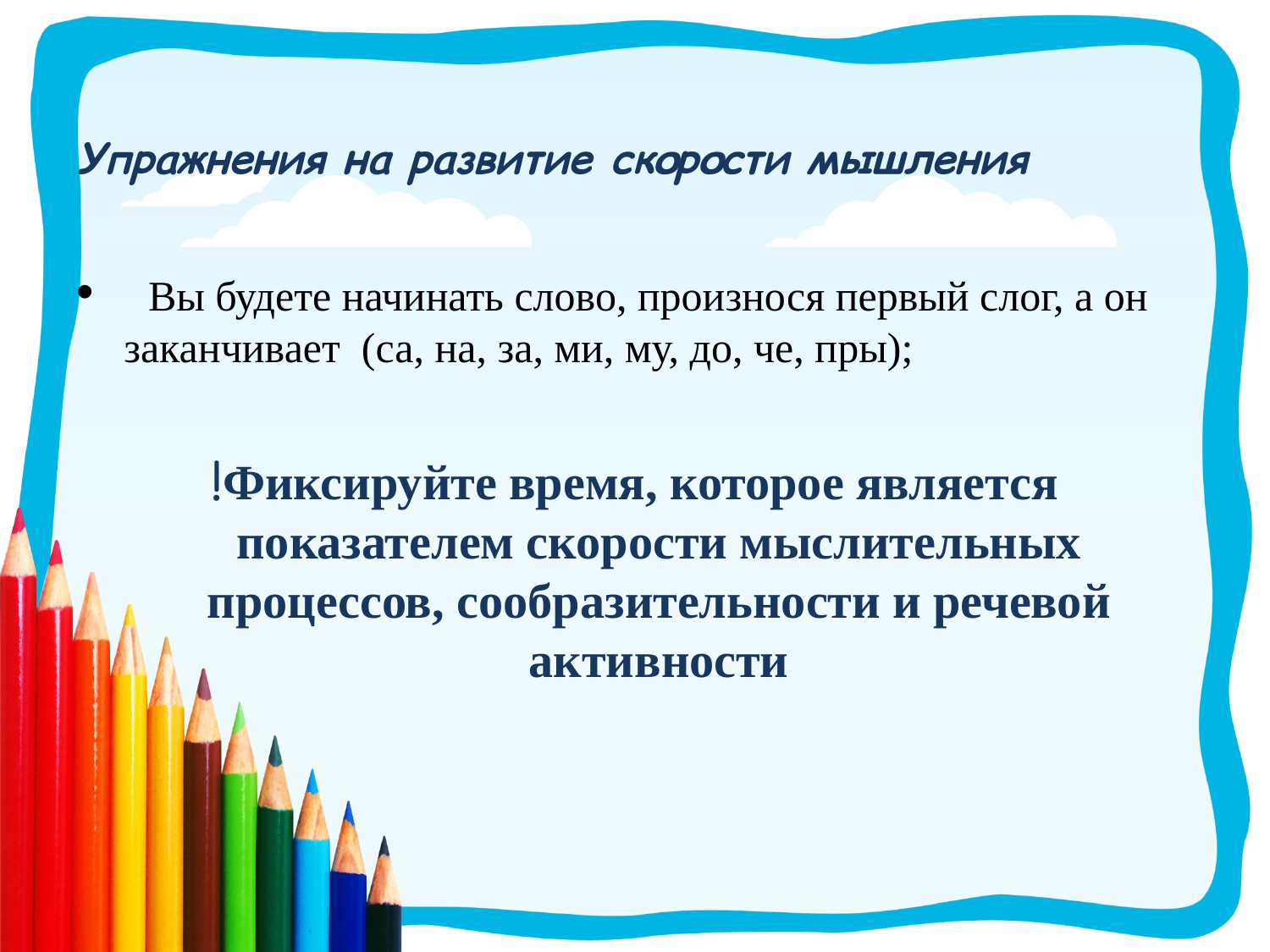

Упражнения на развитие скорости мышления

  Вы будете начинать слово, произнося первый слог, а он заканчивает  (са, на, за, ми, му, до, че, пры);

!Фиксируйте время, которое является показателем скорости мыслительных процессов, сообразительности и речевой активности